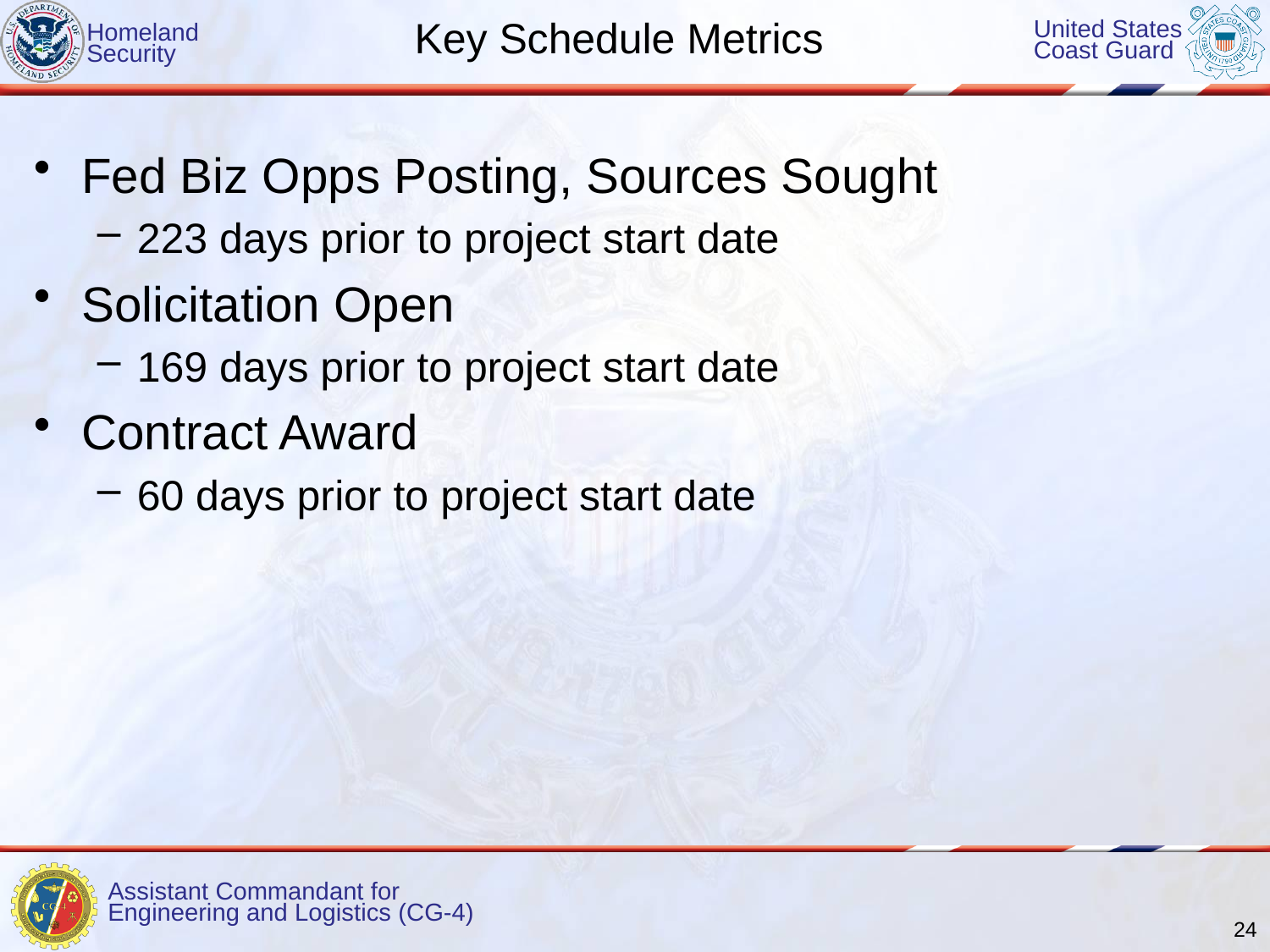

# Key Schedule Metrics
Fed Biz Opps Posting, Sources Sought
223 days prior to project start date
Solicitation Open
169 days prior to project start date
Contract Award
60 days prior to project start date
24